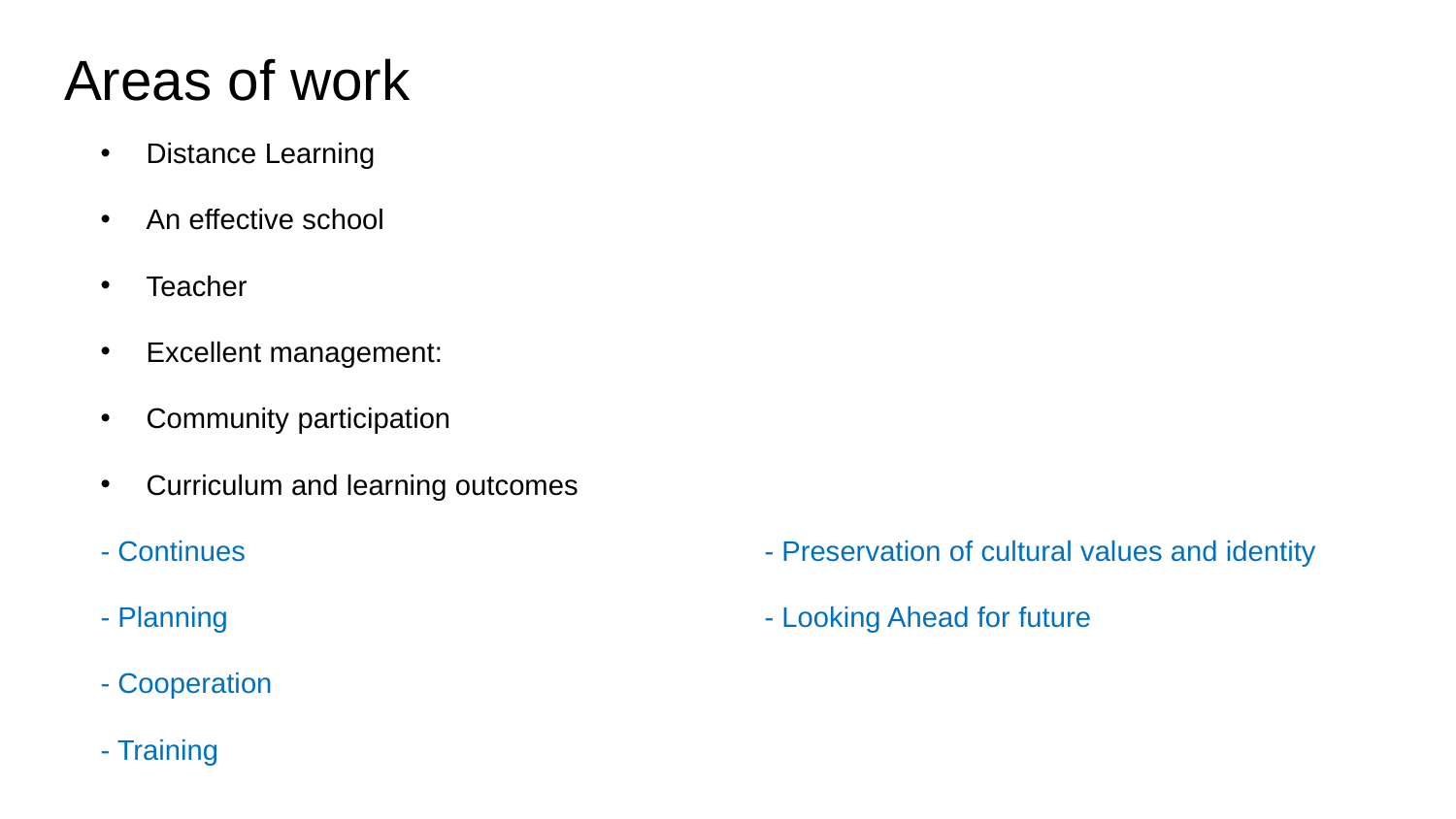

# Areas of work
Distance Learning
An effective school
Teacher
Excellent management:
Community participation
Curriculum and learning outcomes
- Continues
- Planning
- Cooperation
- Training

- Preservation of cultural values and identity
- Looking Ahead for future